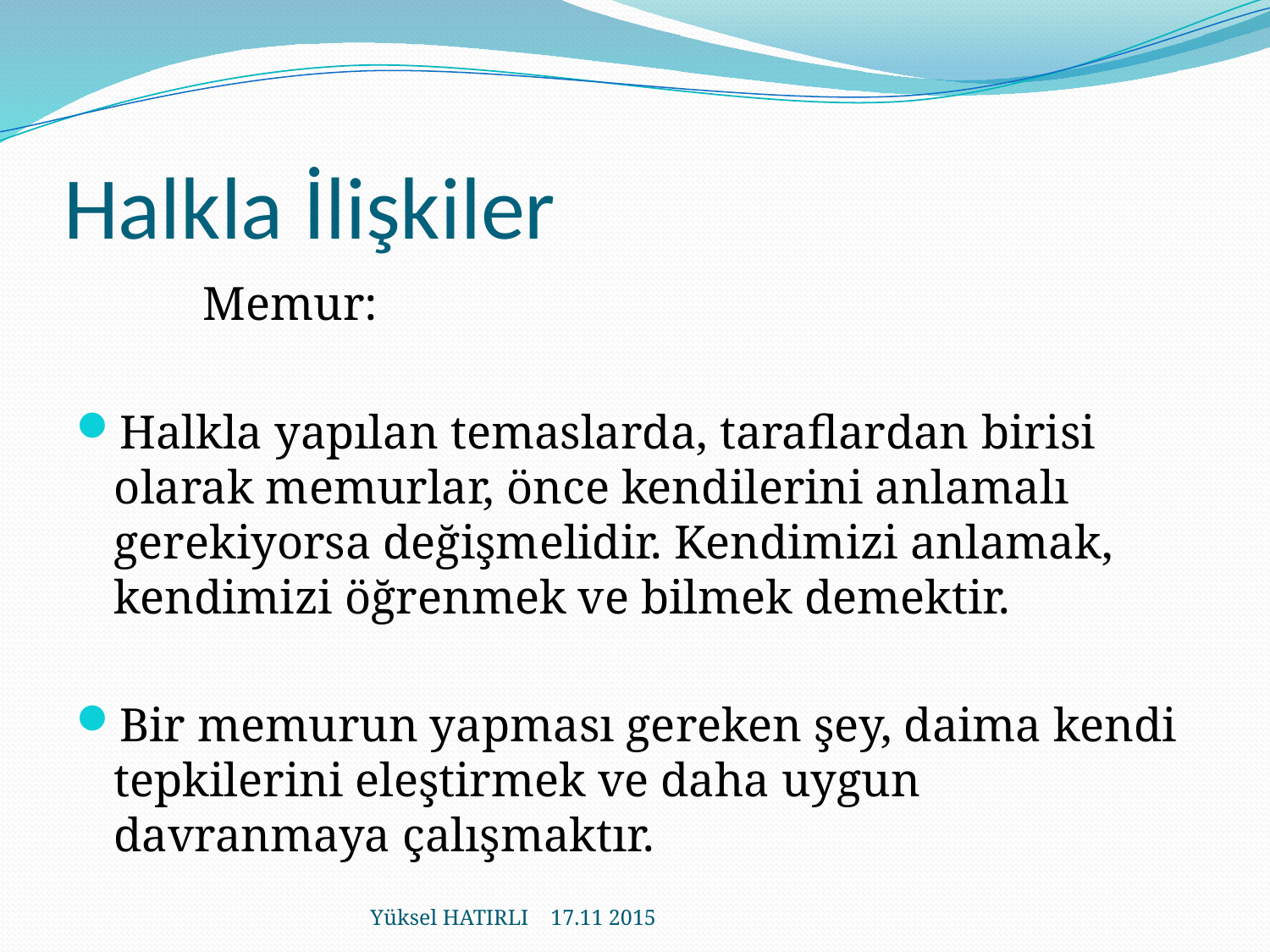

# Halkla İlişkiler
	Memur:

Halkla yapılan temaslarda, taraflardan birisi olarak memurlar, önce kendilerini anlamalı gerekiyorsa değişmelidir. Kendimizi anlamak, kendimizi öğrenmek ve bilmek demektir.

Bir memurun yapması gereken şey, daima kendi tepkilerini eleştirmek ve daha uygun davranmaya çalışmaktır.

Yüksel HATIRLI    17.11 2015